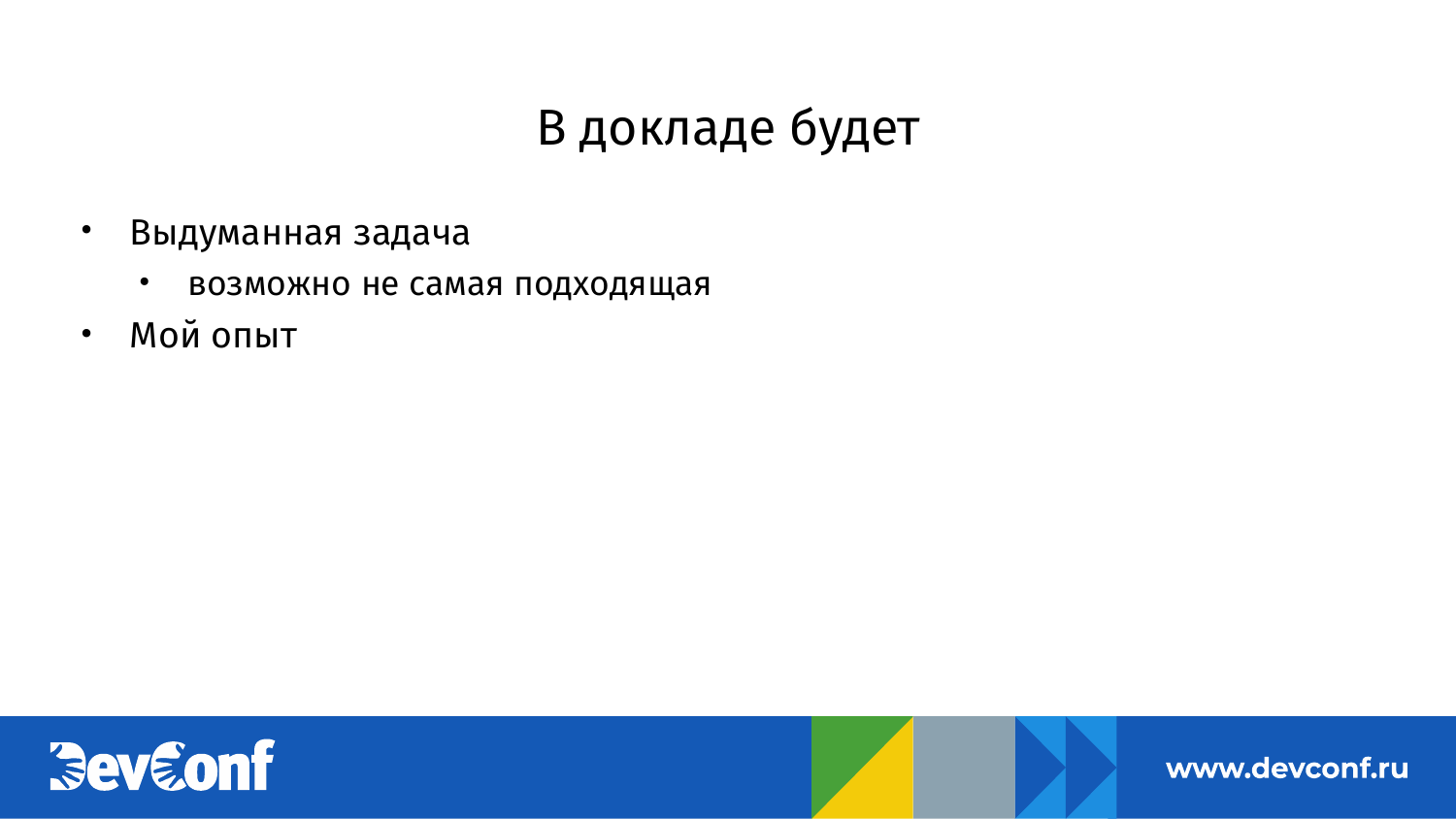

# В докладе будет
Выдуманная задача
возможно не самая подходящая
Мой опыт